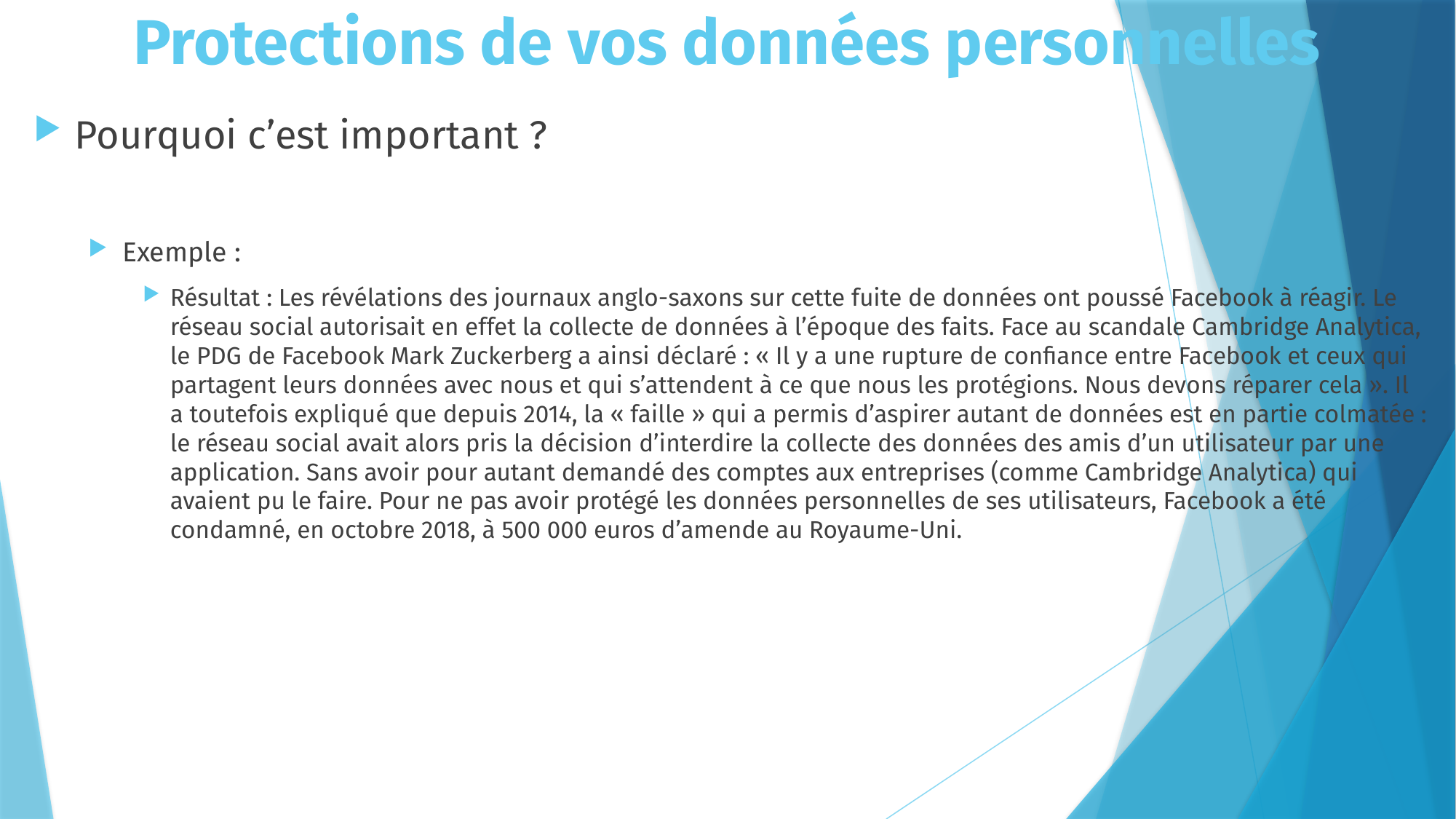

# Protections de vos données personnelles
Pourquoi c’est important ?

Exemple :
Résultat : Les révélations des journaux anglo-saxons sur cette fuite de données ont poussé Facebook à réagir. Le réseau social autorisait en effet la collecte de données à l’époque des faits. Face au scandale Cambridge Analytica, le PDG de Facebook Mark Zuckerberg a ainsi déclaré : « Il y a une rupture de confiance entre Facebook et ceux qui partagent leurs données avec nous et qui s’attendent à ce que nous les protégions. Nous devons réparer cela ». Il a toutefois expliqué que depuis 2014, la « faille » qui a permis d’aspirer autant de données est en partie colmatée : le réseau social avait alors pris la décision d’interdire la collecte des données des amis d’un utilisateur par une application. Sans avoir pour autant demandé des comptes aux entreprises (comme Cambridge Analytica) qui avaient pu le faire. Pour ne pas avoir protégé les données personnelles de ses utilisateurs, Facebook a été condamné, en octobre 2018, à 500 000 euros d’amende au Royaume-Uni.